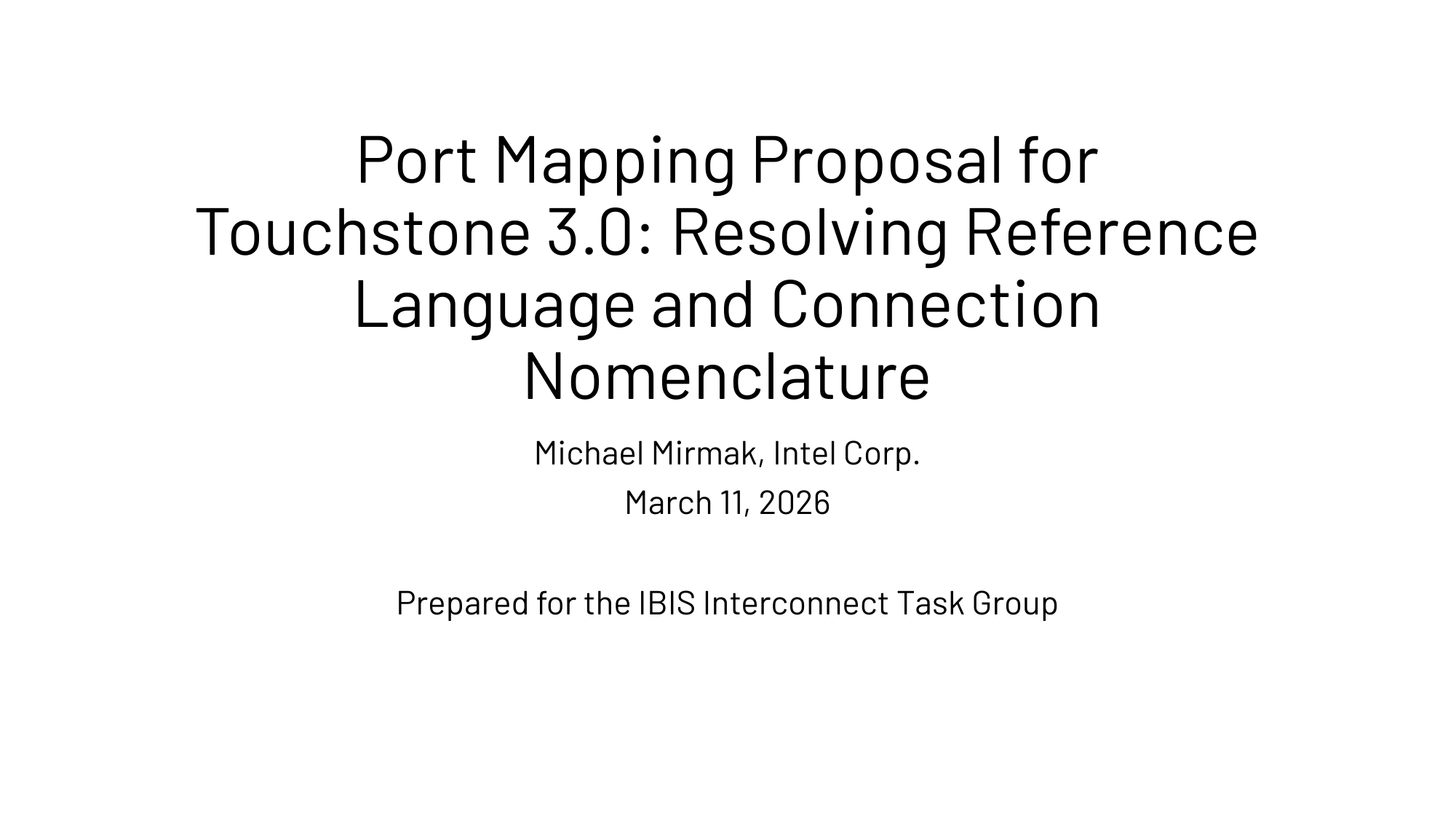

# Port Mapping Proposal for Touchstone 3.0: Resolving Reference Language and Connection Nomenclature
Michael Mirmak, Intel Corp.
March 11, 2026

Prepared for the IBIS Interconnect Task Group